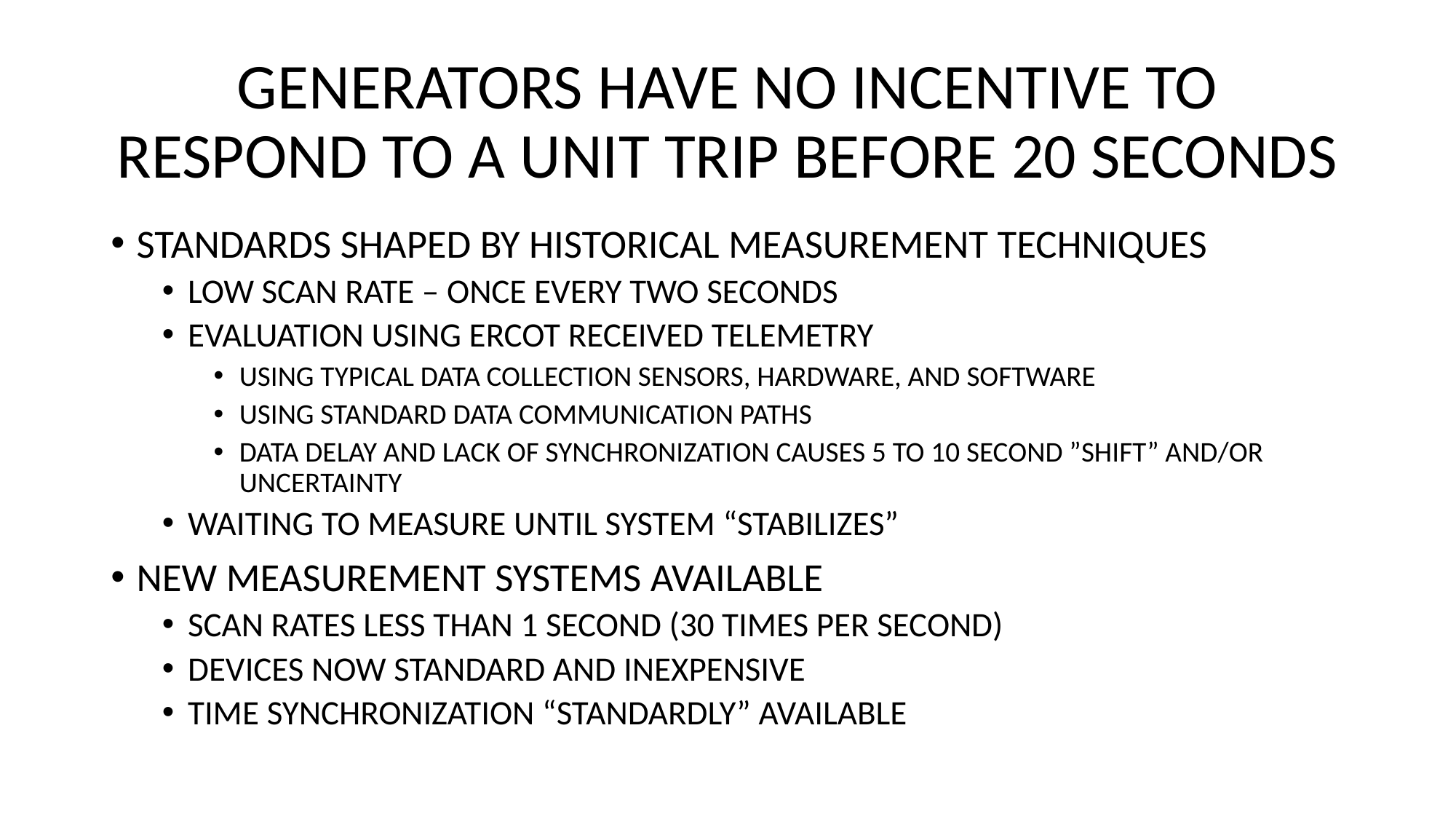

# GENERATORS HAVE NO INCENTIVE TO RESPOND TO A UNIT TRIP BEFORE 20 SECONDS
STANDARDS SHAPED BY HISTORICAL MEASUREMENT TECHNIQUES
LOW SCAN RATE – ONCE EVERY TWO SECONDS
EVALUATION USING ERCOT RECEIVED TELEMETRY
USING TYPICAL DATA COLLECTION SENSORS, HARDWARE, AND SOFTWARE
USING STANDARD DATA COMMUNICATION PATHS
DATA DELAY AND LACK OF SYNCHRONIZATION CAUSES 5 TO 10 SECOND ”SHIFT” AND/OR UNCERTAINTY
WAITING TO MEASURE UNTIL SYSTEM “STABILIZES”
NEW MEASUREMENT SYSTEMS AVAILABLE
SCAN RATES LESS THAN 1 SECOND (30 TIMES PER SECOND)
DEVICES NOW STANDARD AND INEXPENSIVE
TIME SYNCHRONIZATION “STANDARDLY” AVAILABLE